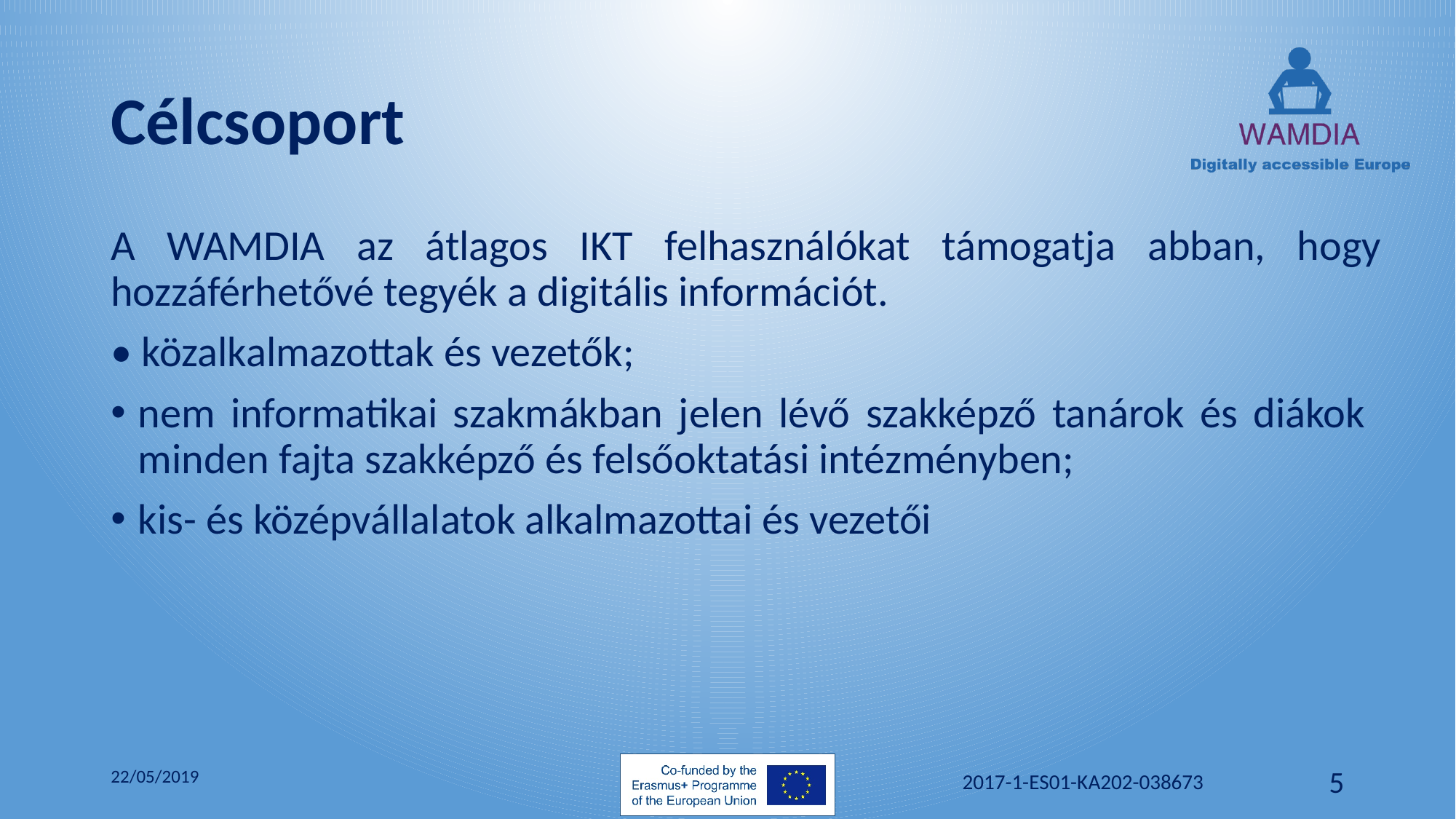

# Célcsoport
A WAMDIA az átlagos IKT felhasználókat támogatja abban, hogy hozzáférhetővé tegyék a digitális információt.
• közalkalmazottak és vezetők;
nem informatikai szakmákban jelen lévő szakképző tanárok és diákok  minden fajta szakképző és felsőoktatási intézményben;
kis- és középvállalatok alkalmazottai és vezetői

22/05/2019
  2017-1-ES01-KA202-038673
5